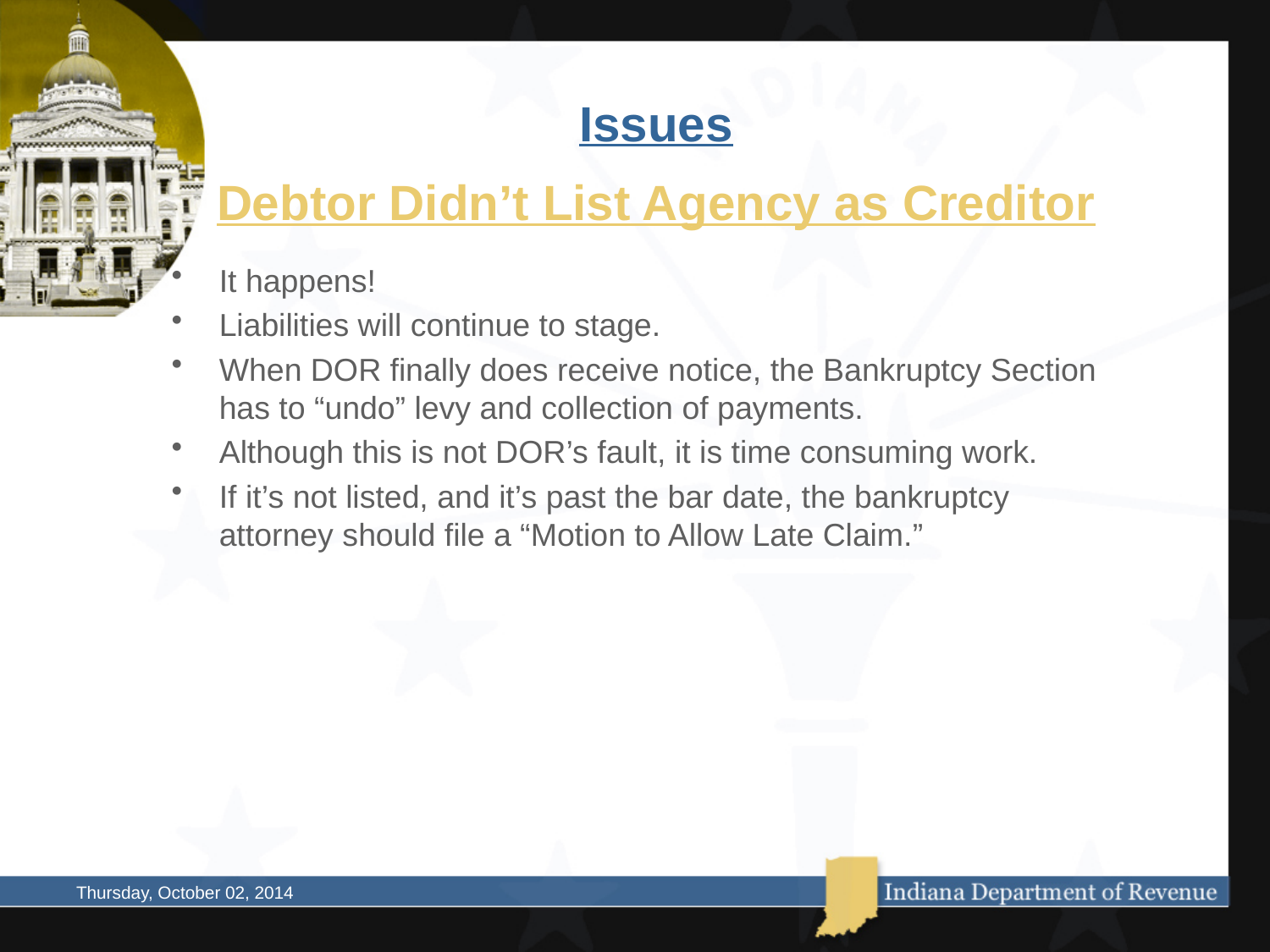

# Issues
Debtor Didn’t List Agency as Creditor
It happens!
Liabilities will continue to stage.
When DOR finally does receive notice, the Bankruptcy Section has to “undo” levy and collection of payments.
Although this is not DOR’s fault, it is time consuming work.
If it’s not listed, and it’s past the bar date, the bankruptcy attorney should file a “Motion to Allow Late Claim.”
Thursday, October 02, 2014